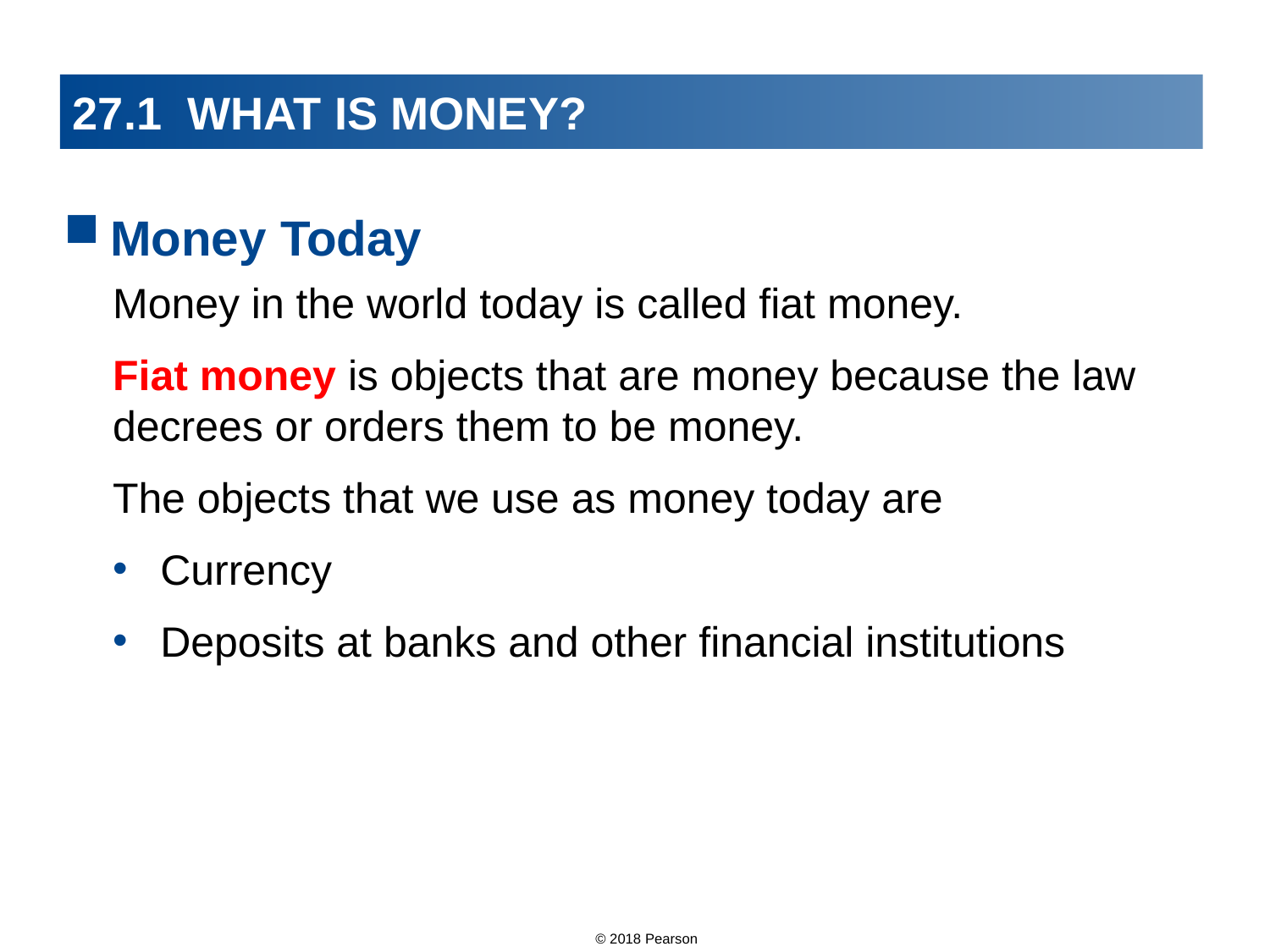

# 27.1  WHAT IS MONEY?
Money Today
Money in the world today is called fiat money.
Fiat money is objects that are money because the law decrees or orders them to be money.
The objects that we use as money today are
Currency
Deposits at banks and other financial institutions